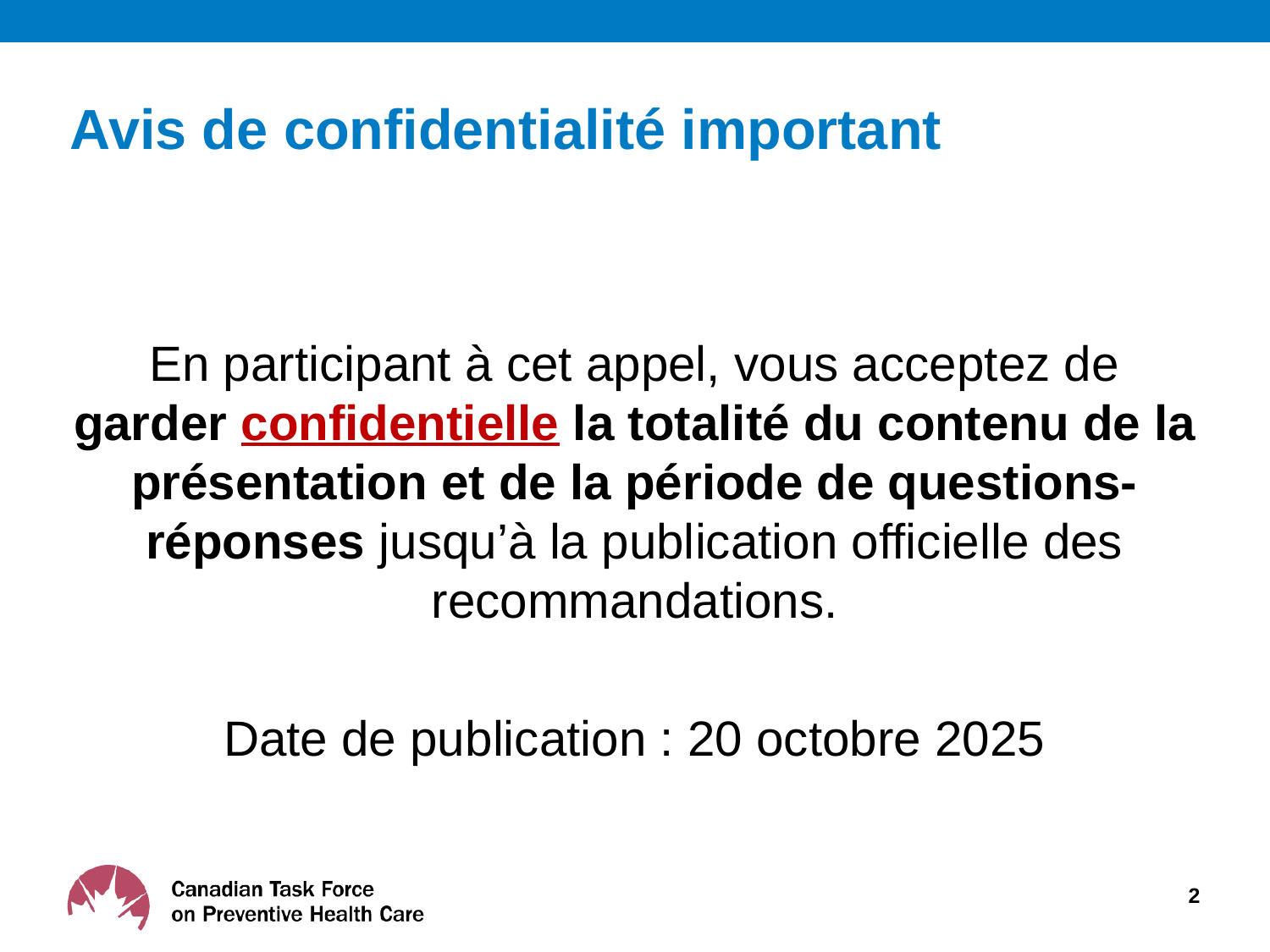

# Avis de confidentialité important

En participant à cet appel, vous acceptez de garder confidentielle la totalité du contenu de la présentation et de la période de questions-réponses jusqu’à la publication officielle des recommandations.

Date de publication : 20 octobre 2025
2